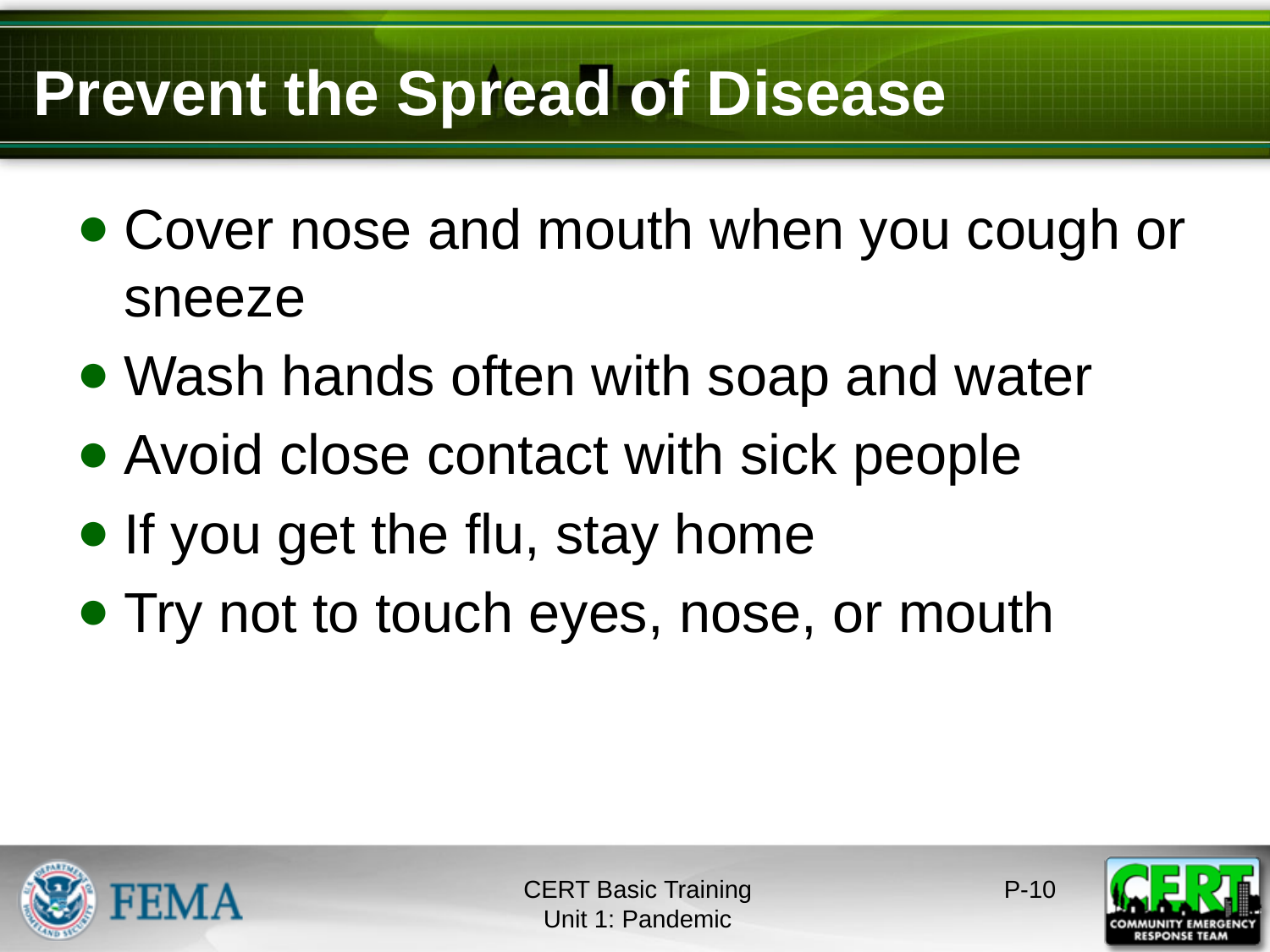

# Prevent the Spread of Disease
Cover nose and mouth when you cough or sneeze
Wash hands often with soap and water
Avoid close contact with sick people
If you get the flu, stay home
Try not to touch eyes, nose, or mouth
CERT Basic Training
Unit 1: Pandemic
P-10